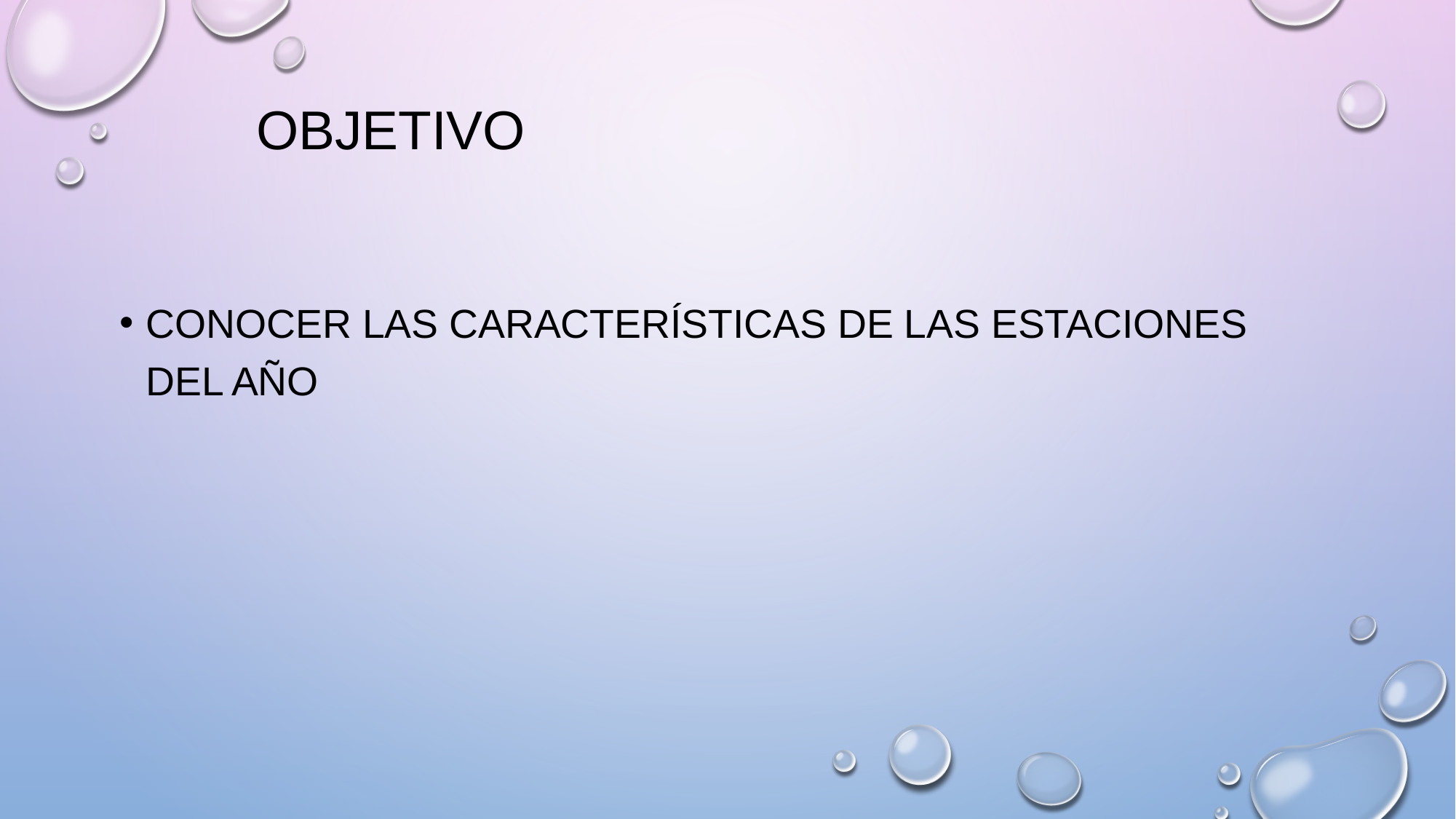

# Objetivo
Conocer las características de las estaciones del año